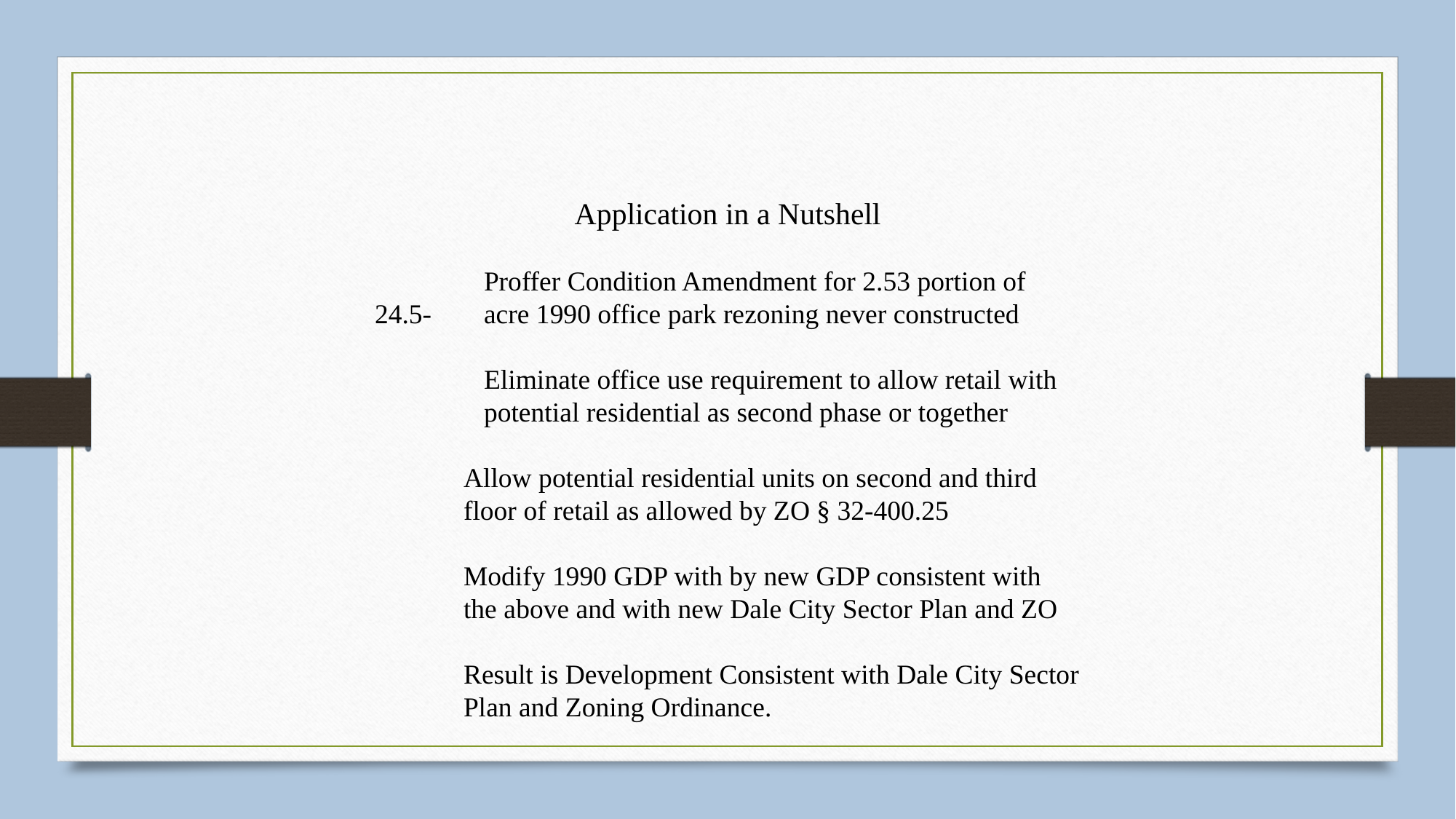

Application in a Nutshell

	Proffer Condition Amendment for 2.53 portion of 24.5-	acre 1990 office park rezoning never constructed

	Eliminate office use requirement to allow retail with 	potential residential as second phase or together

	Allow potential residential units on second and third 	floor of retail as allowed by ZO § 32-400.25

	Modify 1990 GDP with by new GDP consistent with 	the above and with new Dale City Sector Plan and ZO

	Result is Development Consistent with Dale City Sector 	Plan and Zoning Ordinance.